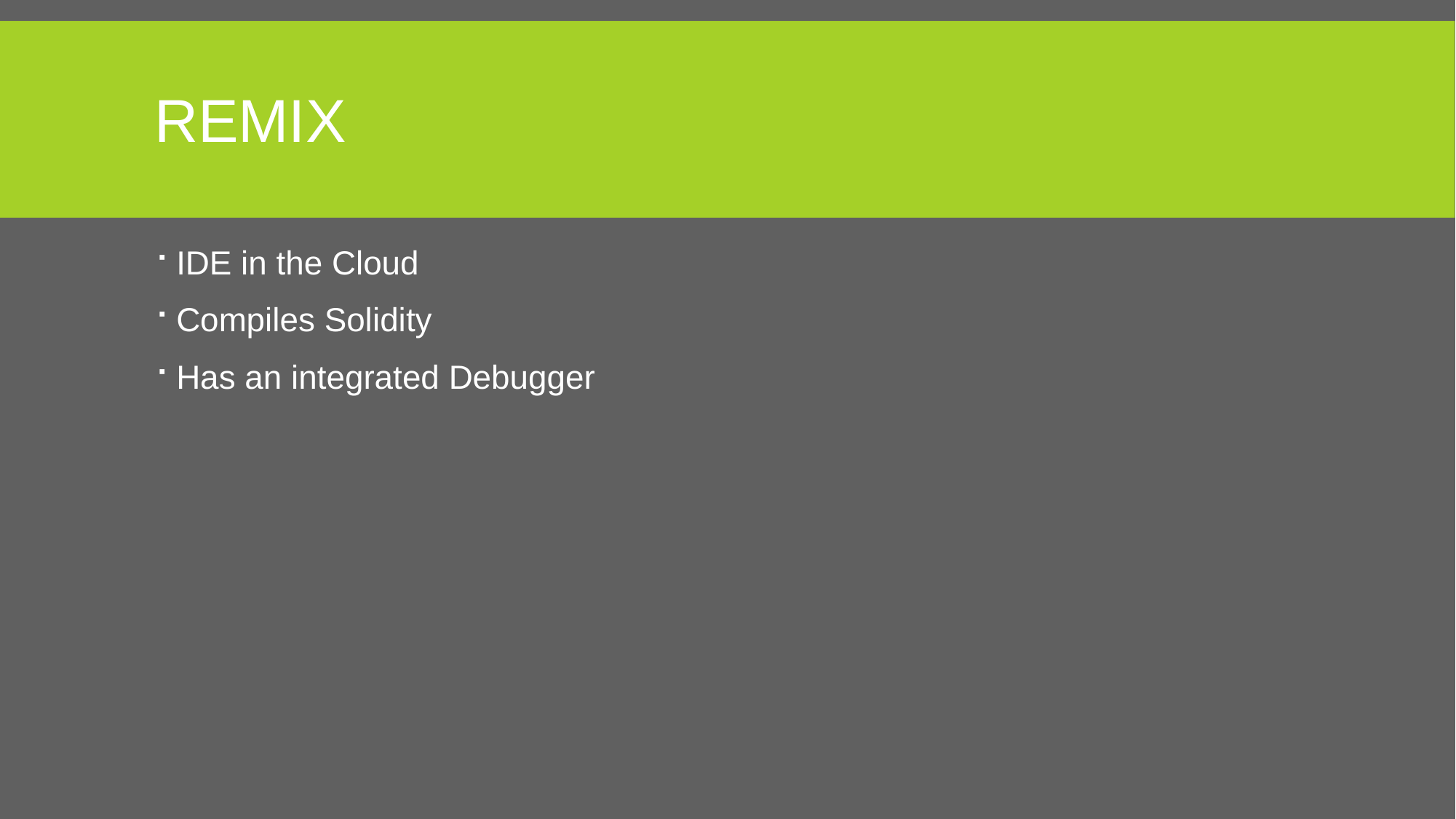

# Remix
IDE in the Cloud
Compiles Solidity
Has an integrated Debugger